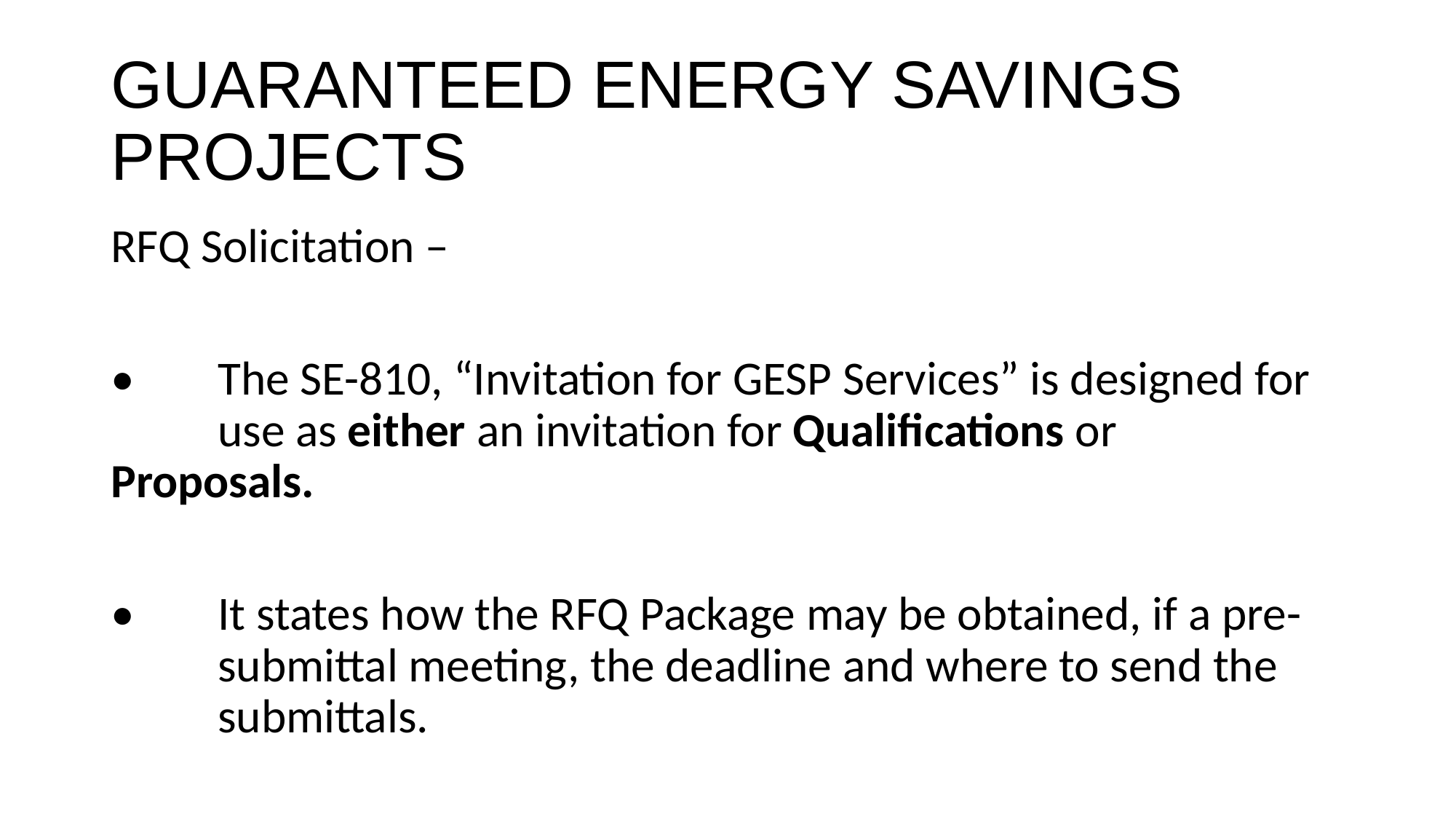

# GUARANTEED ENERGY SAVINGS PROJECTS
RFQ Solicitation –

•	The SE-810, “Invitation for GESP Services” is designed for 	use as either an invitation for Qualifications or 	Proposals.

•	It states how the RFQ Package may be obtained, if a pre-	submittal meeting, the deadline and where to send the 	submittals.